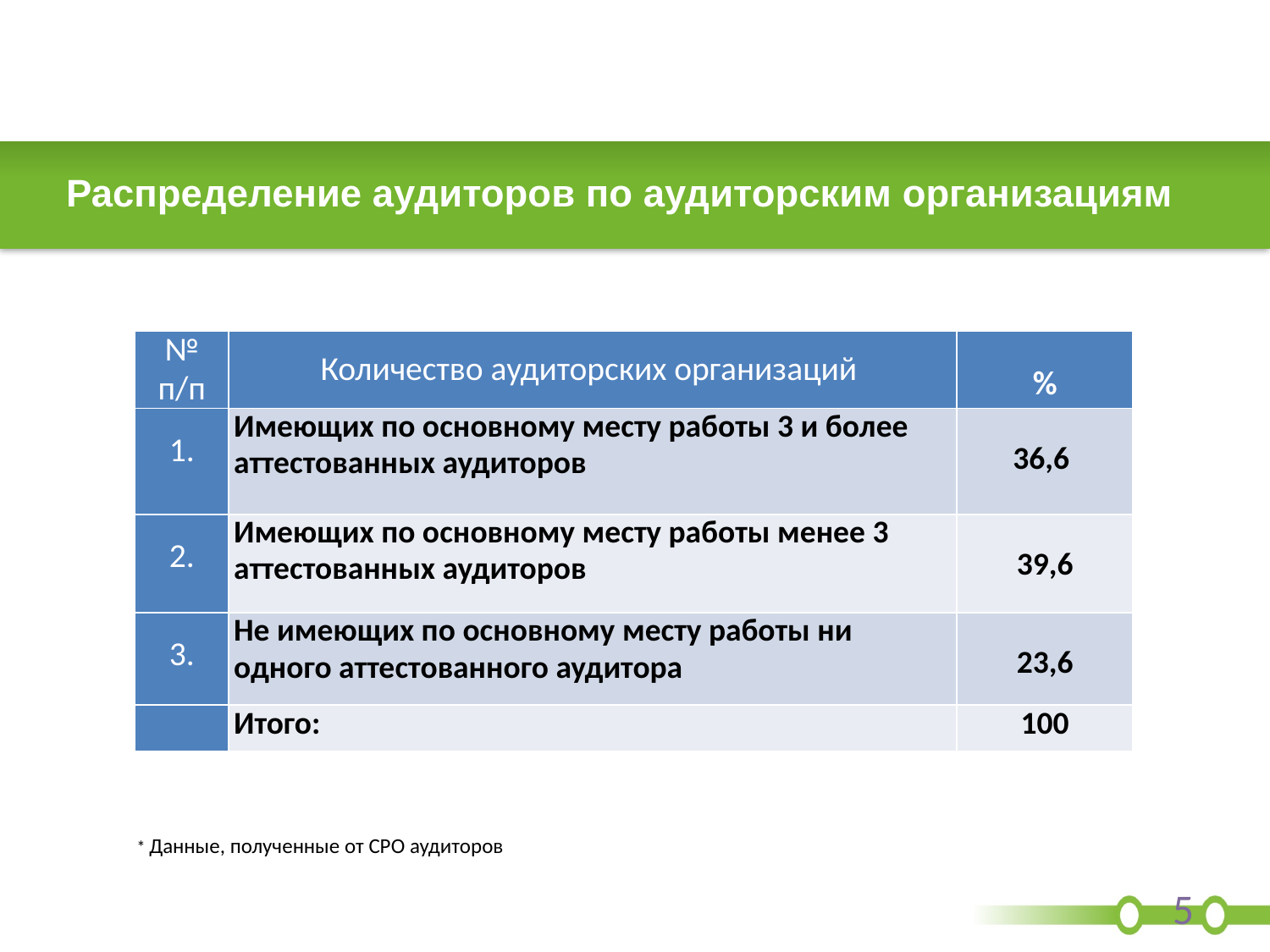

# Распределение аудиторов по аудиторским организациям

| № п/п | Количество аудиторских организаций | % |
| --- | --- | --- |
| 1. | Имеющих по основному месту работы 3 и более аттестованных аудиторов | 36,6 |
| 2. | Имеющих по основному месту работы менее 3 аттестованных аудиторов | 39,6 |
| 3. | Не имеющих по основному месту работы ни одного аттестованного аудитора | 23,6 |
|  | Итого: | 100 |
* Данные, полученные от СРО аудиторов
5